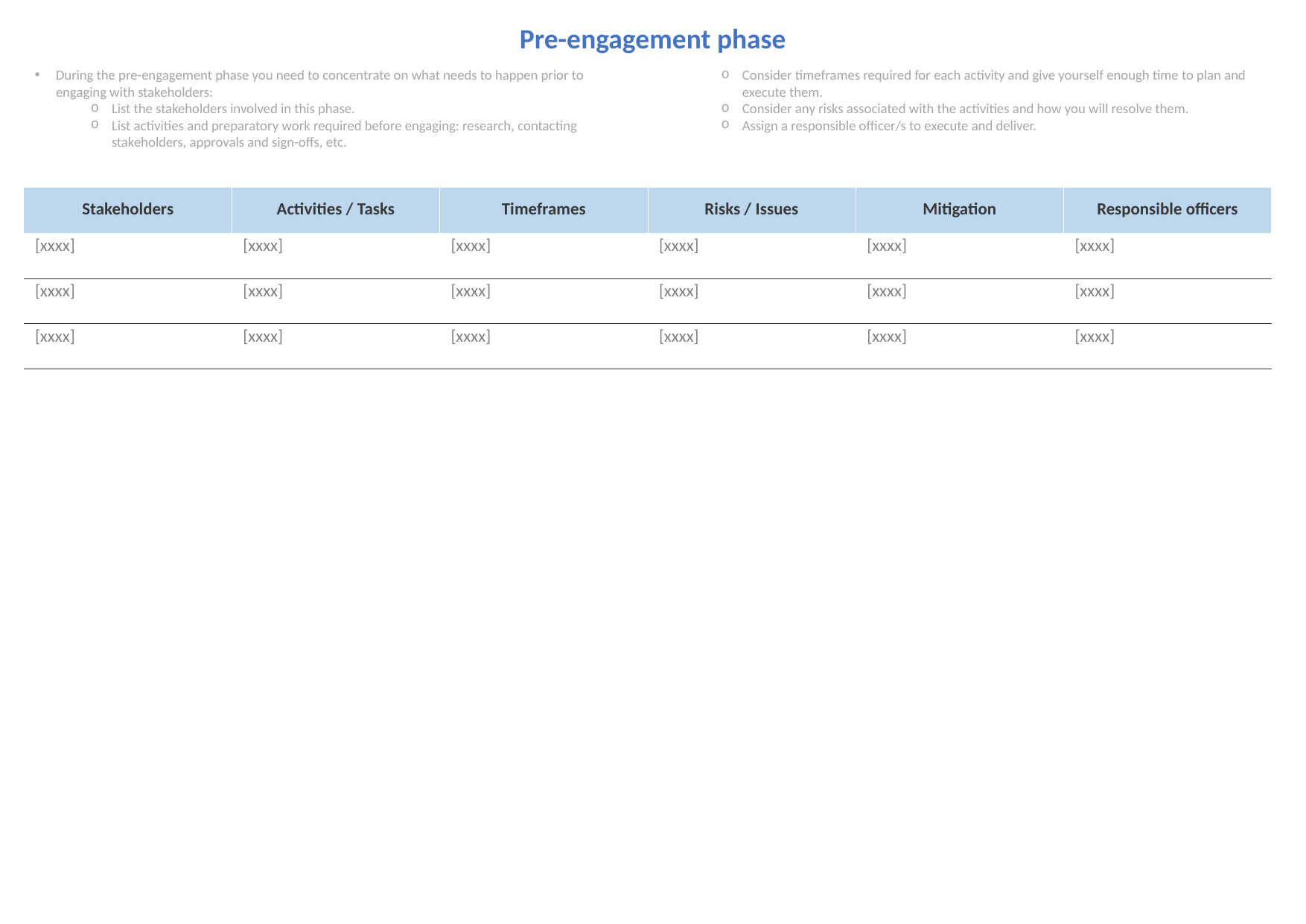

Pre-engagement phase
During the pre-engagement phase you need to concentrate on what needs to happen prior to engaging with stakeholders:
List the stakeholders involved in this phase.
List activities and preparatory work required before engaging: research, contacting stakeholders, approvals and sign-offs, etc.
Consider timeframes required for each activity and give yourself enough time to plan and execute them.
Consider any risks associated with the activities and how you will resolve them.
Assign a responsible officer/s to execute and deliver.
| Stakeholders | Activities / Tasks | Timeframes | Risks / Issues | Mitigation | Responsible officers |
| --- | --- | --- | --- | --- | --- |
| [xxxx] | [xxxx] | [xxxx] | [xxxx] | [xxxx] | [xxxx] |
| [xxxx] | [xxxx] | [xxxx] | [xxxx] | [xxxx] | [xxxx] |
| [xxxx] | [xxxx] | [xxxx] | [xxxx] | [xxxx] | [xxxx] |